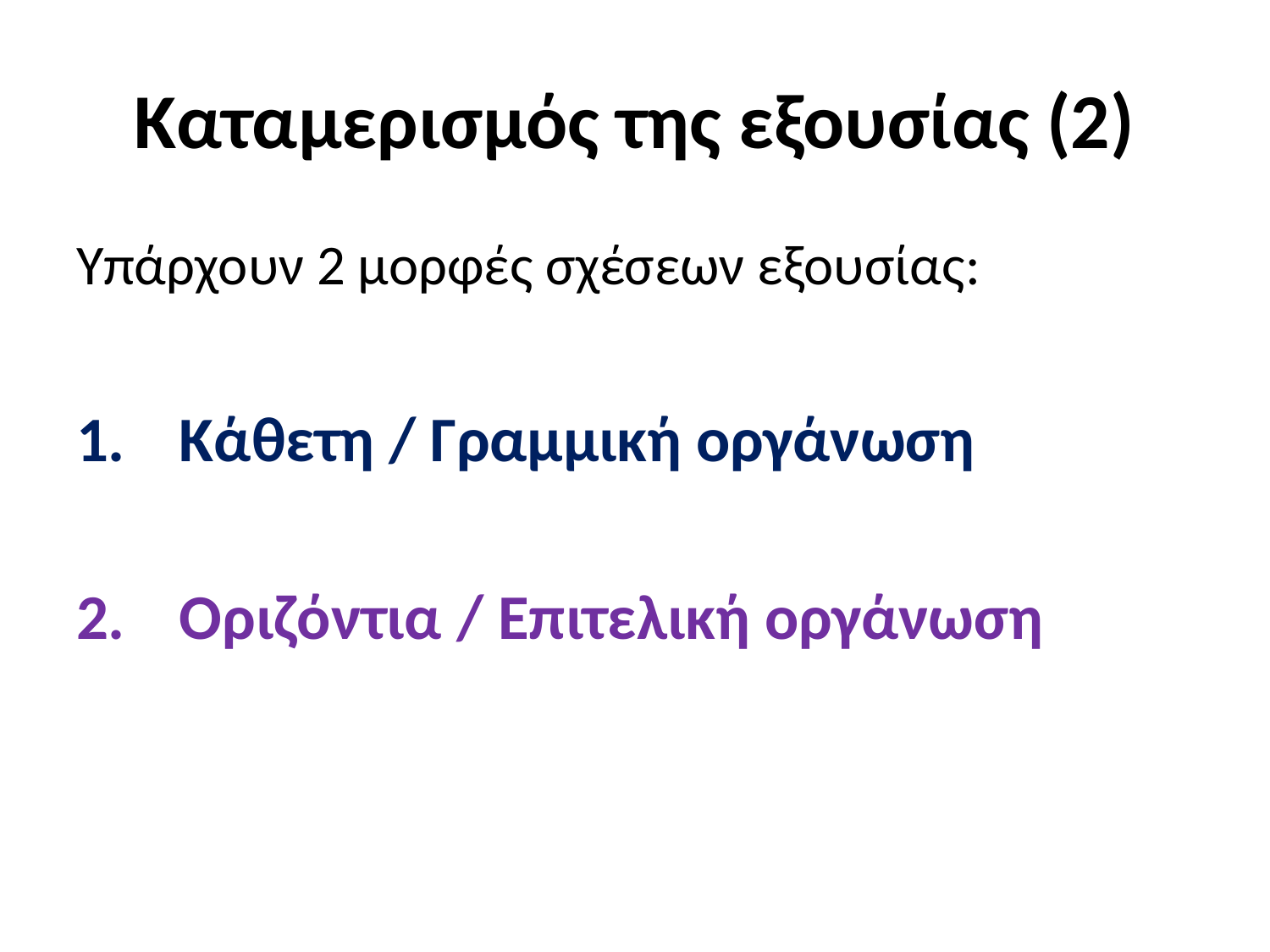

# Καταμερισμός της εξουσίας (2)
Υπάρχουν 2 μορφές σχέσεων εξουσίας:

Κάθετη / Γραμμική οργάνωση

Οριζόντια / Επιτελική οργάνωση